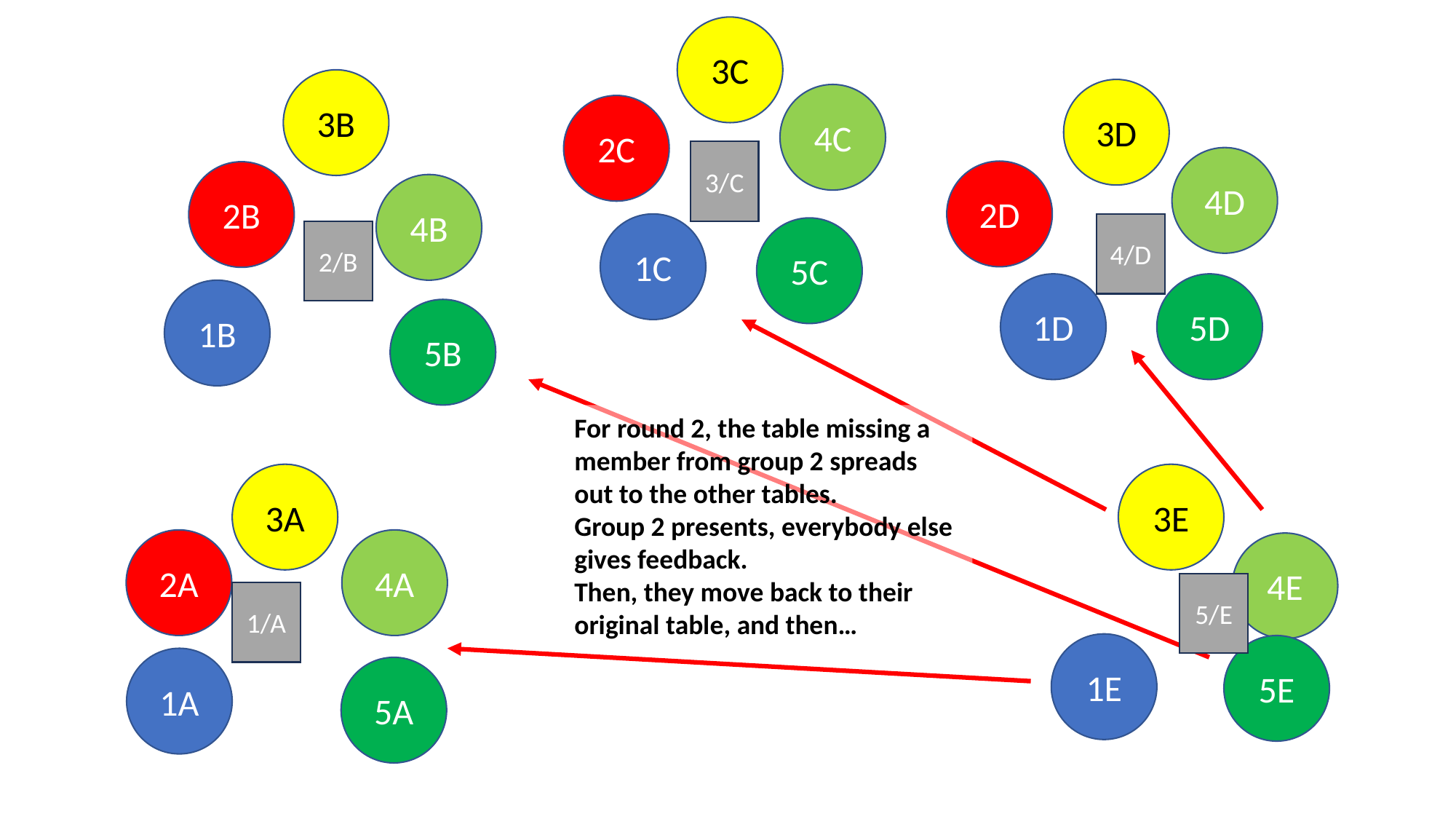

3C
3B
3D
4C
2C
3/C
4D
2D
2B
4B
1C
4/D
5C
2/B
1D
5D
1B
5B
For round 2, the table missing a member from group 2 spreads out to the other tables.
Group 2 presents, everybody else gives feedback.
Then, they move back to their original table, and then…
3E
3A
4A
2A
4E
5/E
1/A
1E
5E
1A
5A